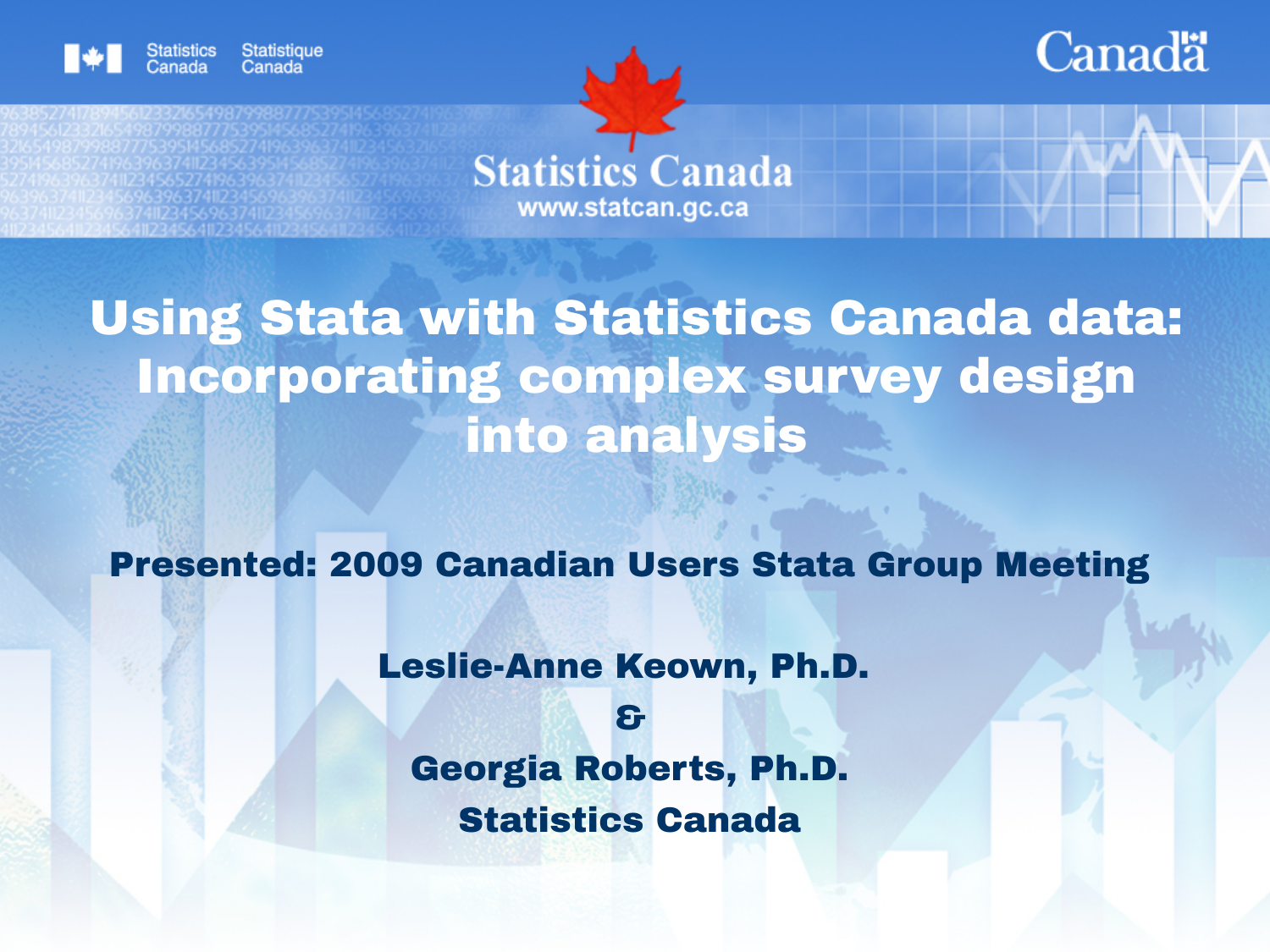

# Using Stata with Statistics Canada data: Incorporating complex survey design into analysis
Presented: 2009 Canadian Users Stata Group Meeting

Leslie-Anne Keown, Ph.D.
&
Georgia Roberts, Ph.D.
Statistics Canada